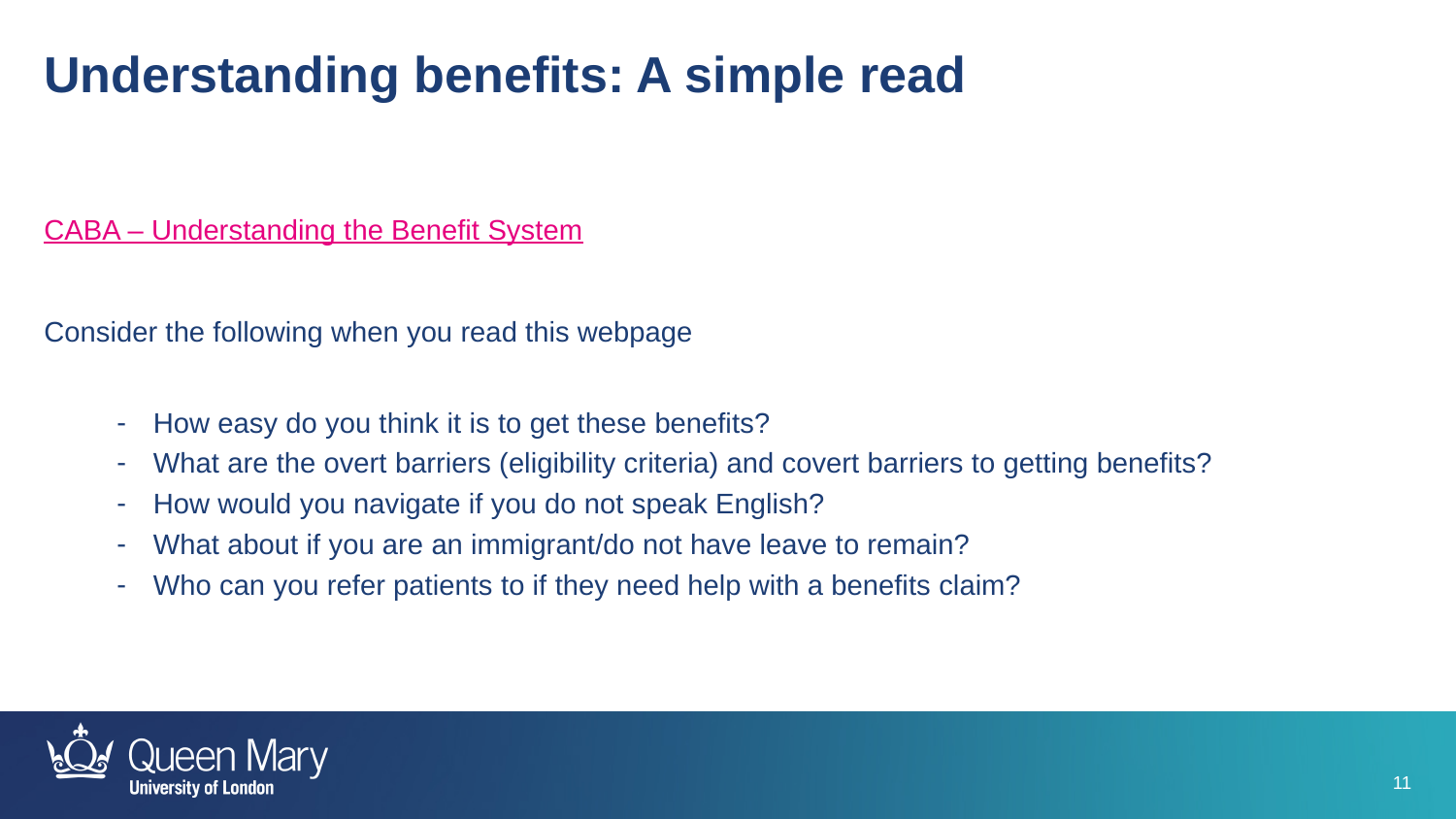

Understanding benefits: A simple read
CABA – Understanding the Benefit System

Consider the following when you read this webpage

How easy do you think it is to get these benefits?
What are the overt barriers (eligibility criteria) and covert barriers to getting benefits?
How would you navigate if you do not speak English?
What about if you are an immigrant/do not have leave to remain?
Who can you refer patients to if they need help with a benefits claim?